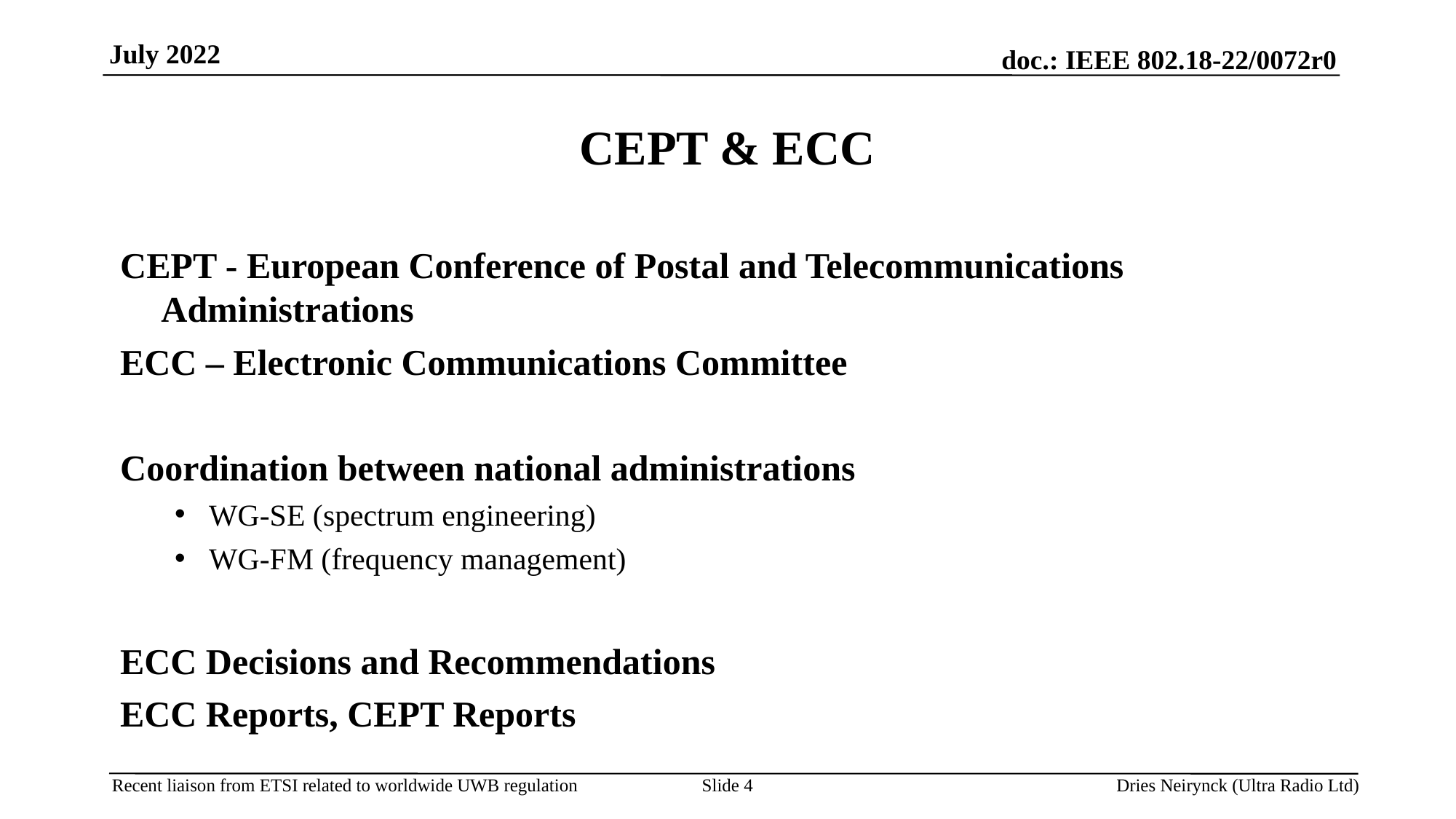

July 2022
# CEPT & ECC
CEPT - European Conference of Postal and Telecommunications Administrations
ECC – Electronic Communications Committee

Coordination between national administrations
WG-SE (spectrum engineering)
WG-FM (frequency management)

ECC Decisions and Recommendations
ECC Reports, CEPT Reports
Slide 4
Dries Neirynck (Ultra Radio Ltd)